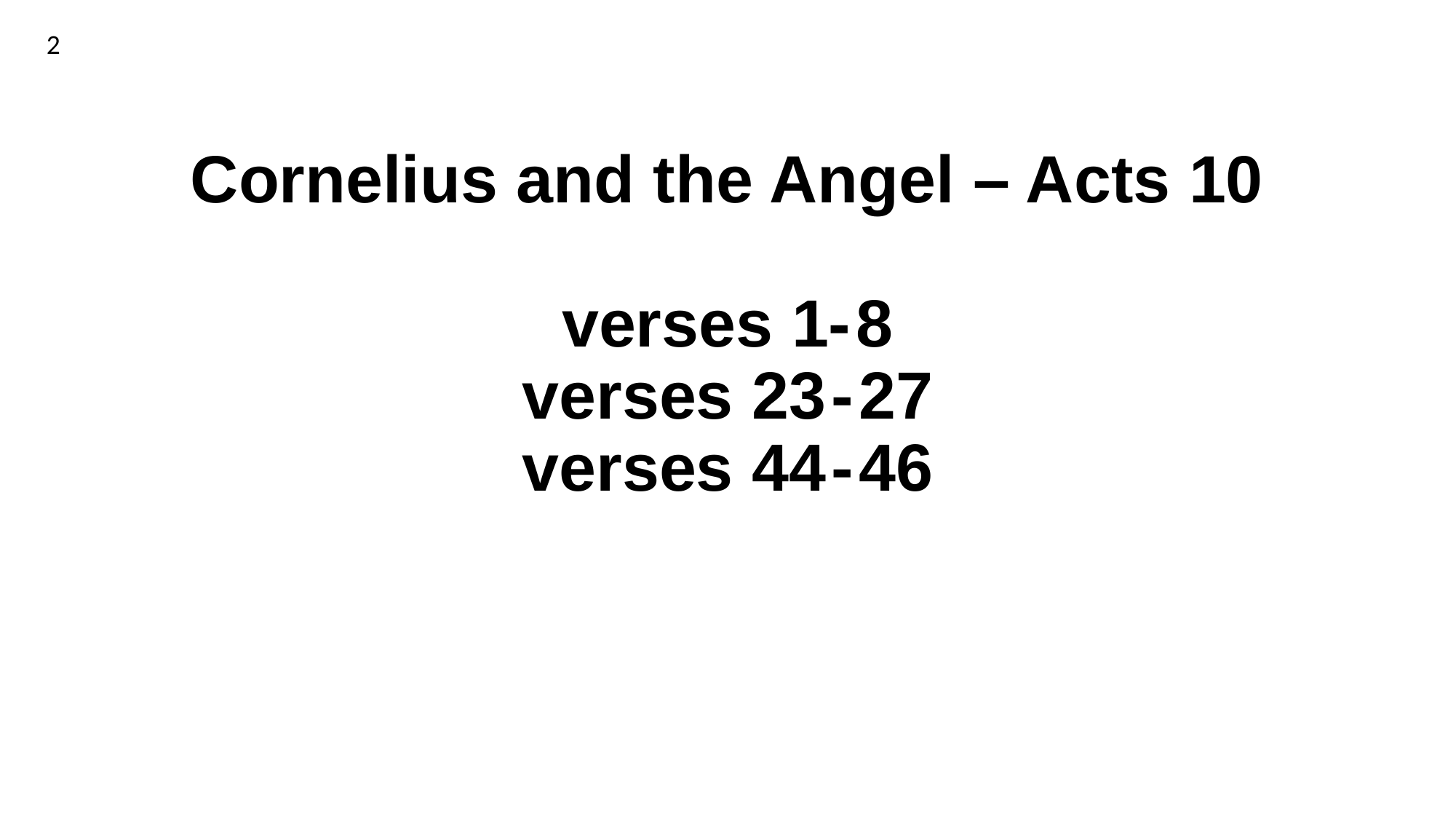

2
# Cornelius and the Angel – Acts 10 verses 1- 8 verses 23 - 27 verses 44 - 46